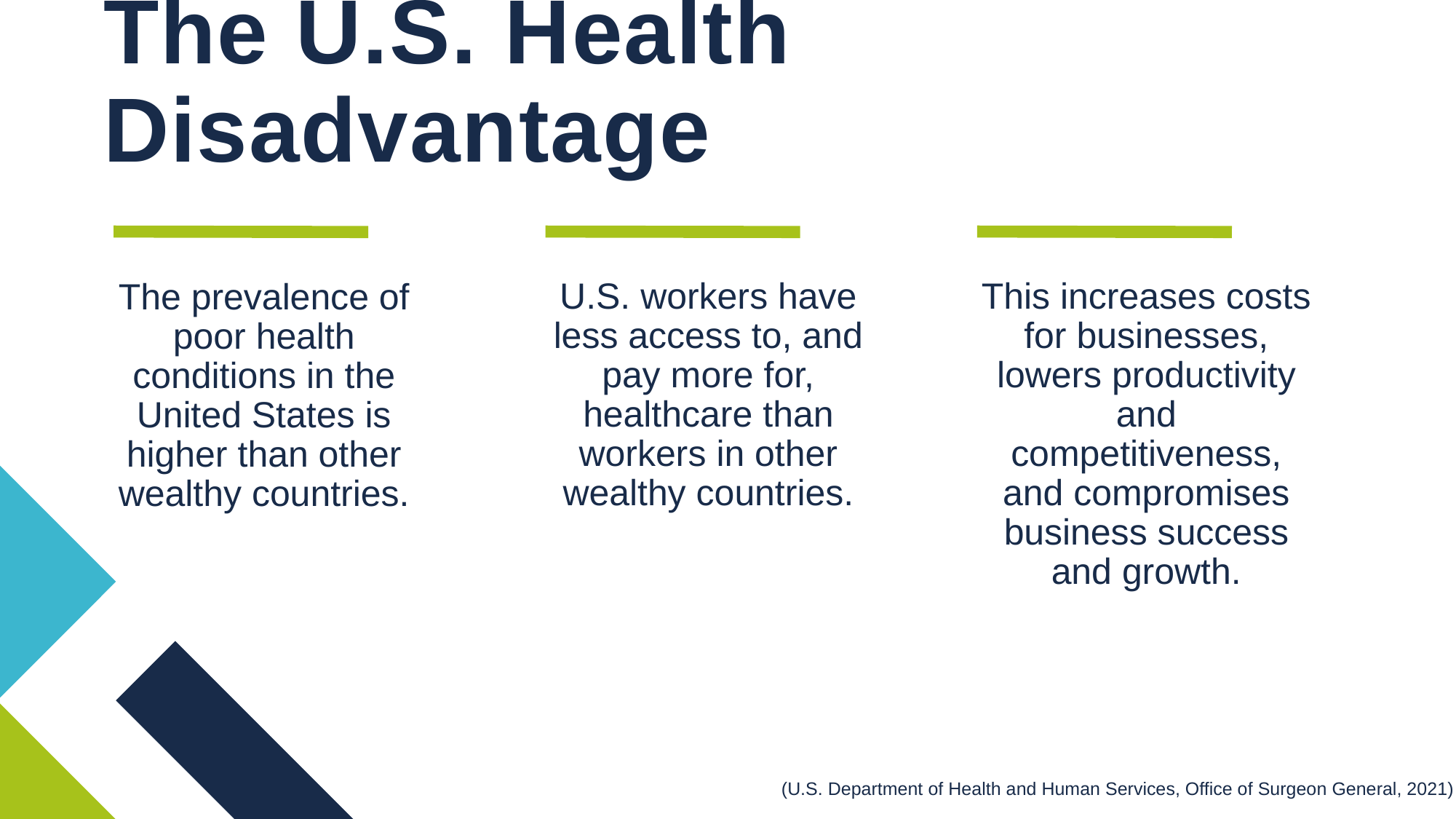

# The U.S. Health Disadvantage
U.S. workers have less access to, and pay more for, healthcare than workers in other wealthy countries.
This increases costs for businesses, lowers productivity and competitiveness, and compromises business success and growth.
The prevalence of poor health conditions in the United States is higher than other wealthy countries.
(U.S. Department of Health and Human Services, Office of Surgeon General, 2021)